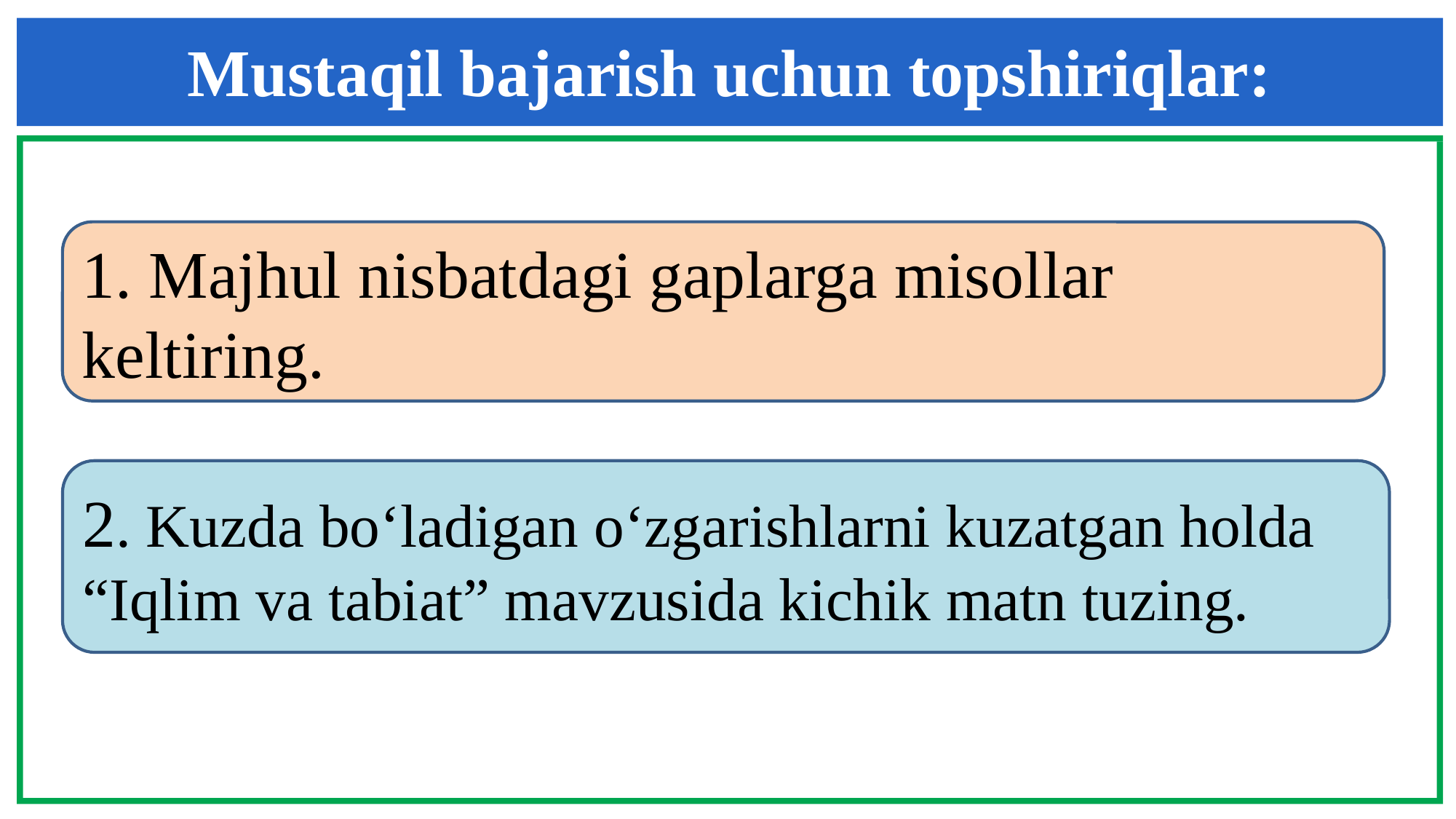

Mustaqil bajarish uchun topshiriqlar:

1. Majhul nisbatdagi gaplarga misollar keltiring.
2. Kuzda bo‘ladigan o‘zgarishlarni kuzatgan holda “Iqlim va tabiat” mavzusida kichik matn tuzing.